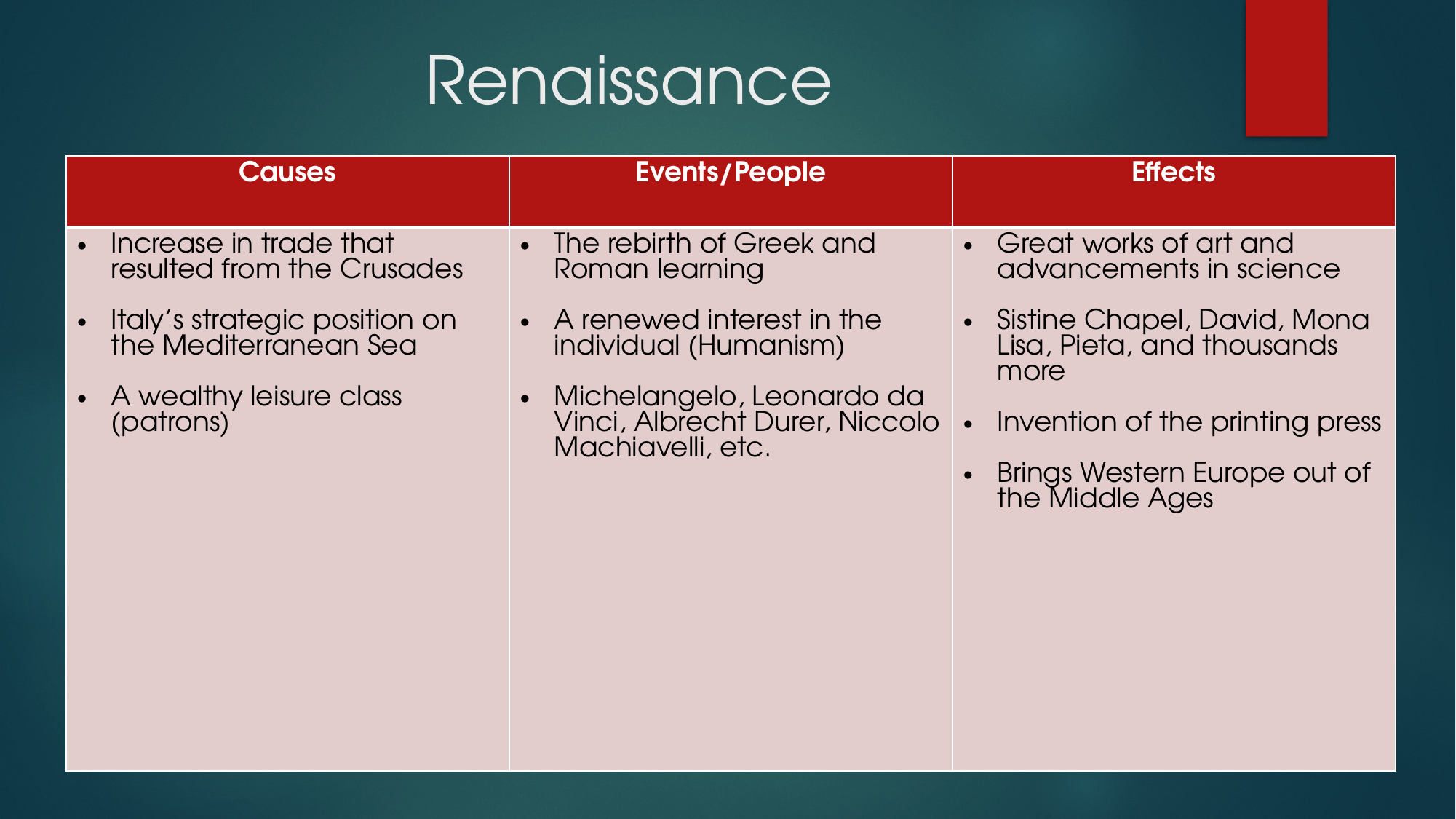

# Renaissance
| Causes | Events/People | Effects |
| --- | --- | --- |
| Increase in trade that resulted from the Crusades Italy’s strategic position on the Mediterranean Sea A wealthy leisure class (patrons) | The rebirth of Greek and Roman learning A renewed interest in the individual (Humanism) Michelangelo, Leonardo da Vinci, Albrecht Durer, Niccolo Machiavelli, etc. | Great works of art and advancements in science Sistine Chapel, David, Mona Lisa, Pieta, and thousands more Invention of the printing press Brings Western Europe out of the Middle Ages |